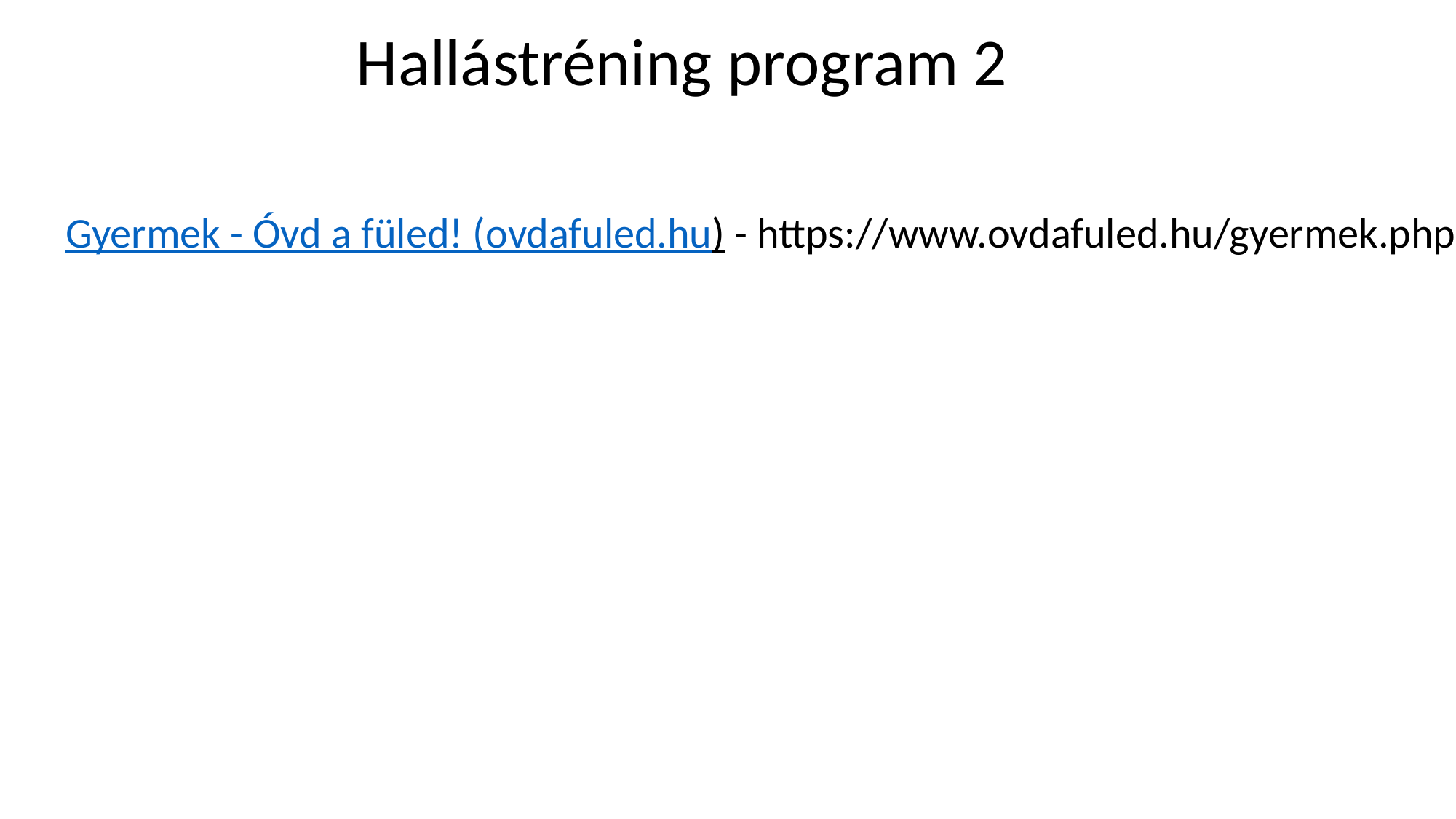

Hallástréning program 2
Gyermek - Óvd a füled! (ovdafuled.hu) - https://www.ovdafuled.hu/gyermek.php